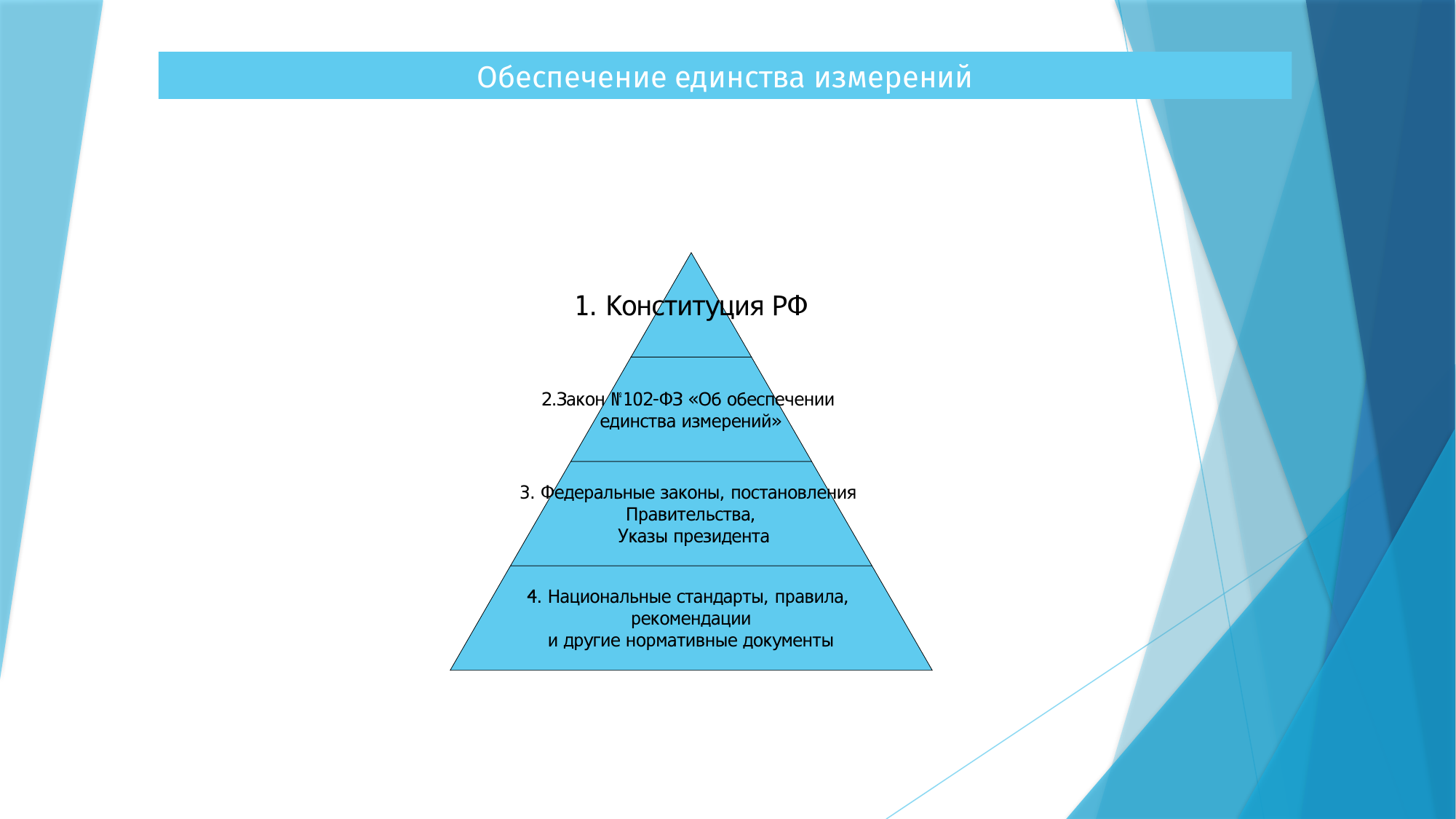

Обеспечение единства измерений
1. Конституция РФ
2.Закон №102-ФЗ «Об обеспечении
единства измерений»
3. Федеральные законы, постановления
Правительства,
 Указы президента
4. Национальные стандарты, правила,
рекомендации
и другие нормативные документы